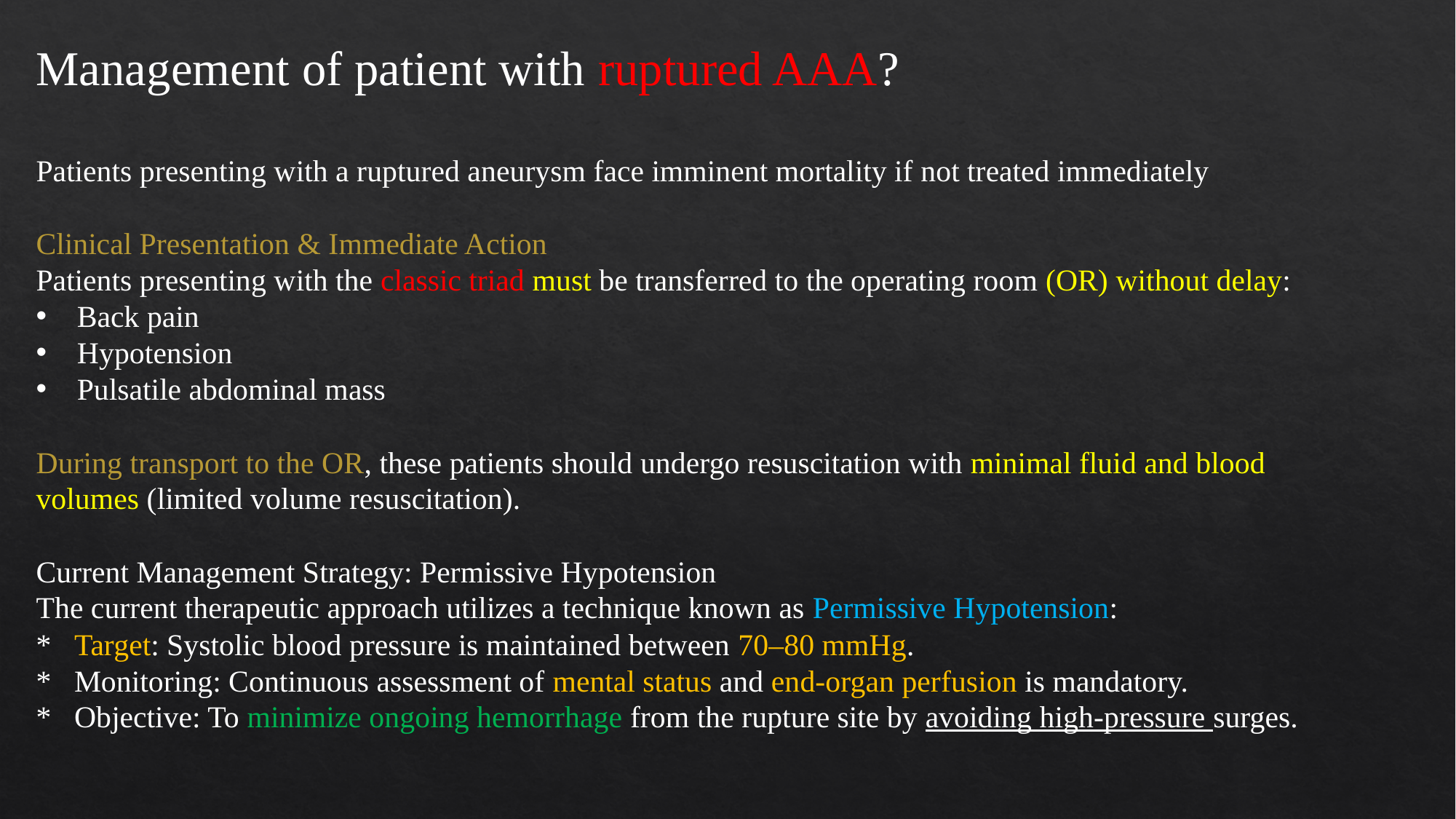

Management of patient with ruptured AAA?

Patients presenting with a ruptured aneurysm face imminent mortality if not treated immediately

Clinical Presentation & Immediate Action
Patients presenting with the classic triad must be transferred to the operating room (OR) without delay:
Back pain
Hypotension
Pulsatile abdominal mass

During transport to the OR, these patients should undergo resuscitation with minimal fluid and blood volumes (limited volume resuscitation).

Current Management Strategy: Permissive Hypotension
The current therapeutic approach utilizes a technique known as Permissive Hypotension:
*   Target: Systolic blood pressure is maintained between 70–80 mmHg.
*   Monitoring: Continuous assessment of mental status and end-organ perfusion is mandatory.
*   Objective: To minimize ongoing hemorrhage from the rupture site by avoiding high-pressure surges.